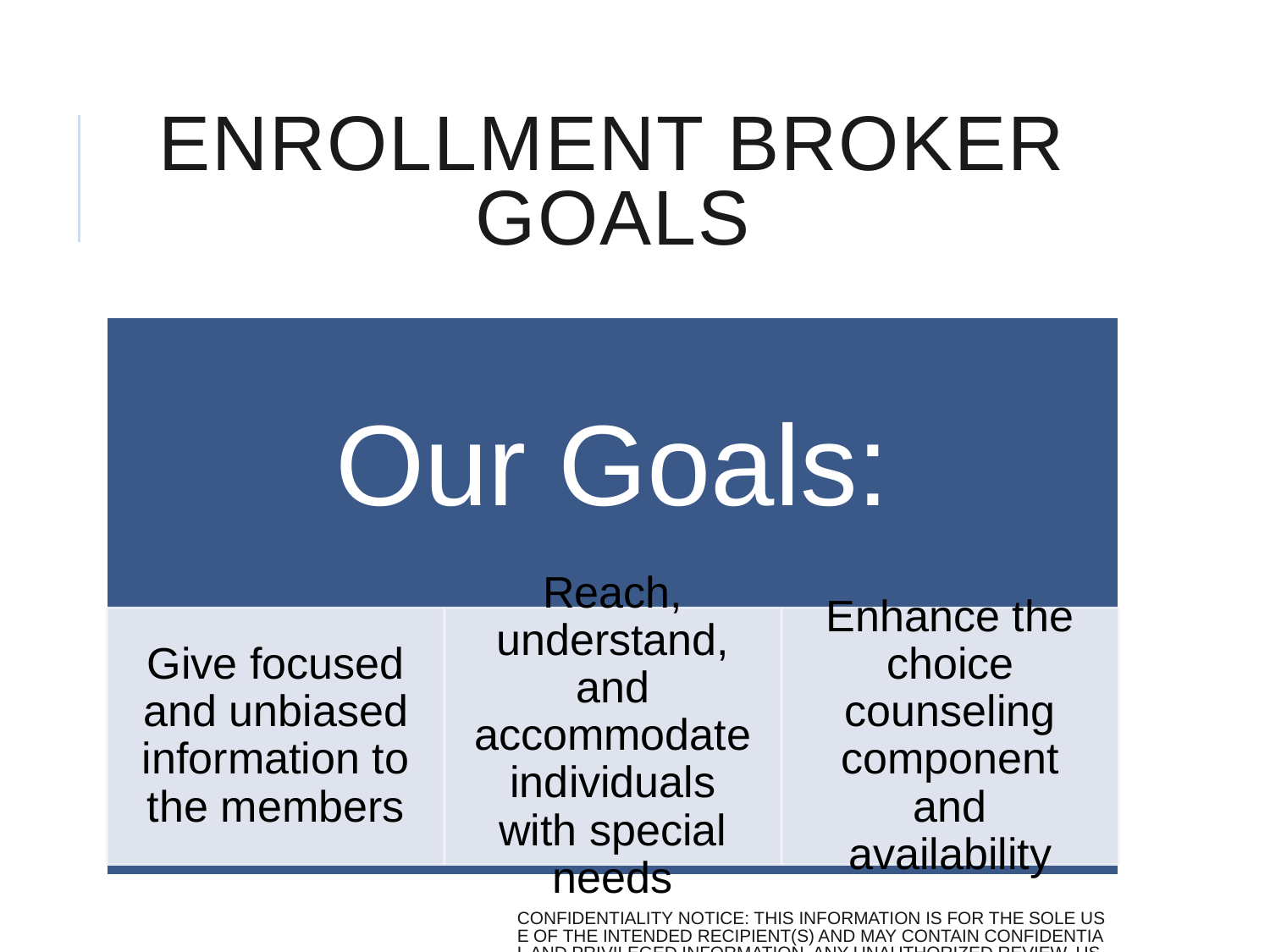

# Enrollment Broker Goals
Our Goals:
Give focused and unbiased information to the members
Reach, understand, and accommodate individuals with special needs
Enhance the choice counseling component and availability
CONFIDENTIALITY NOTICE: This information is for the sole use of the intended recipient(s) and may contain confidential and privileged information. Any unauthorized review, use, disclosure, or distribution is prohibited. . If you are not an intended recipient, please destroy all copies.